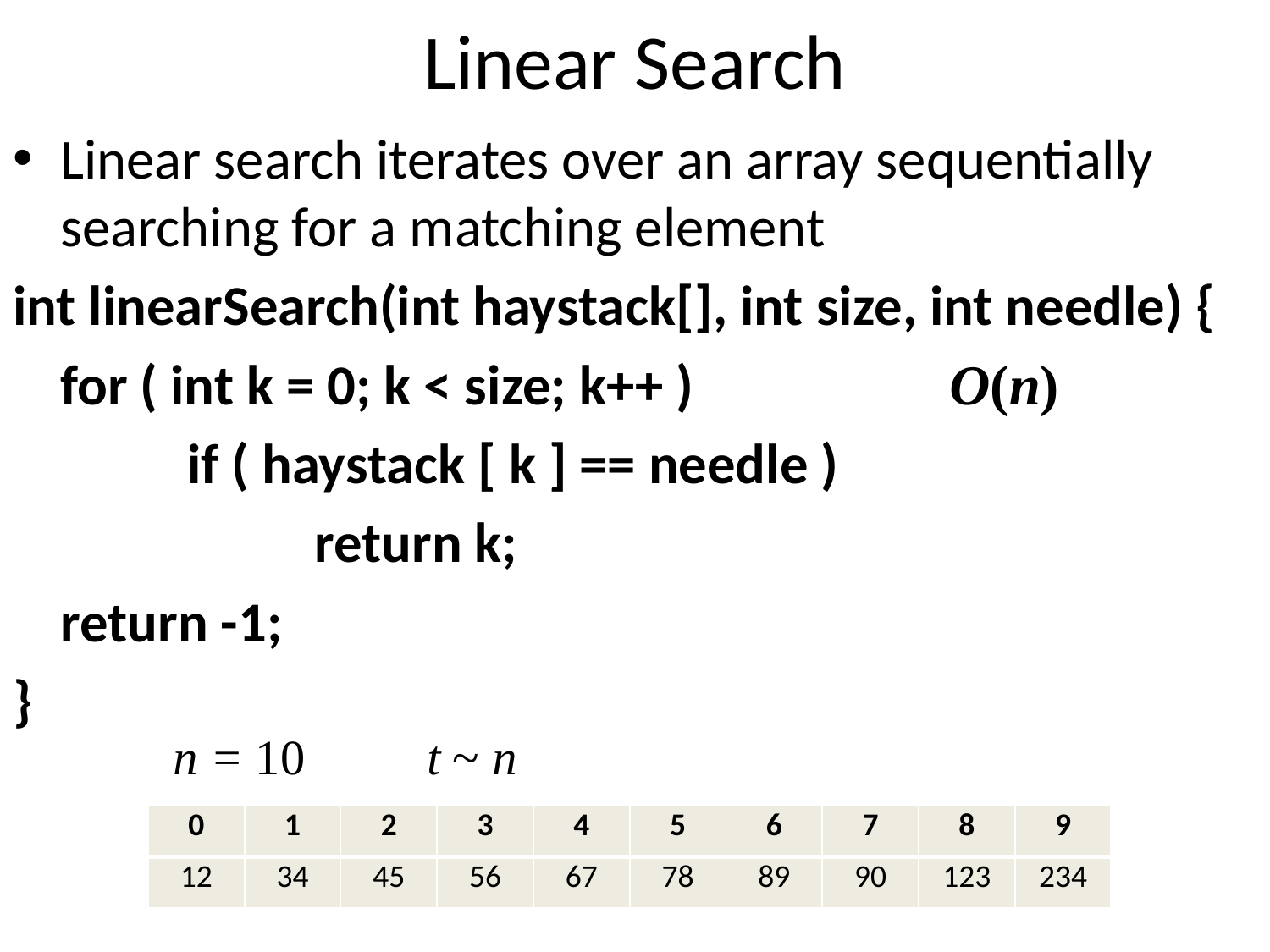

# Linear Search
Linear search iterates over an array sequentially searching for a matching element
int linearSearch(int haystack[], int size, int needle) {
	for ( int k = 0; k < size; k++ )			O(n)
		if ( haystack [ k ] == needle )
			return k;
	return -1;
}

n = 10	t ~ n
| 0 | 1 | 2 | 3 | 4 | 5 | 6 | 7 | 8 | 9 |
| --- | --- | --- | --- | --- | --- | --- | --- | --- | --- |
| 12 | 34 | 45 | 56 | 67 | 78 | 89 | 90 | 123 | 234 |